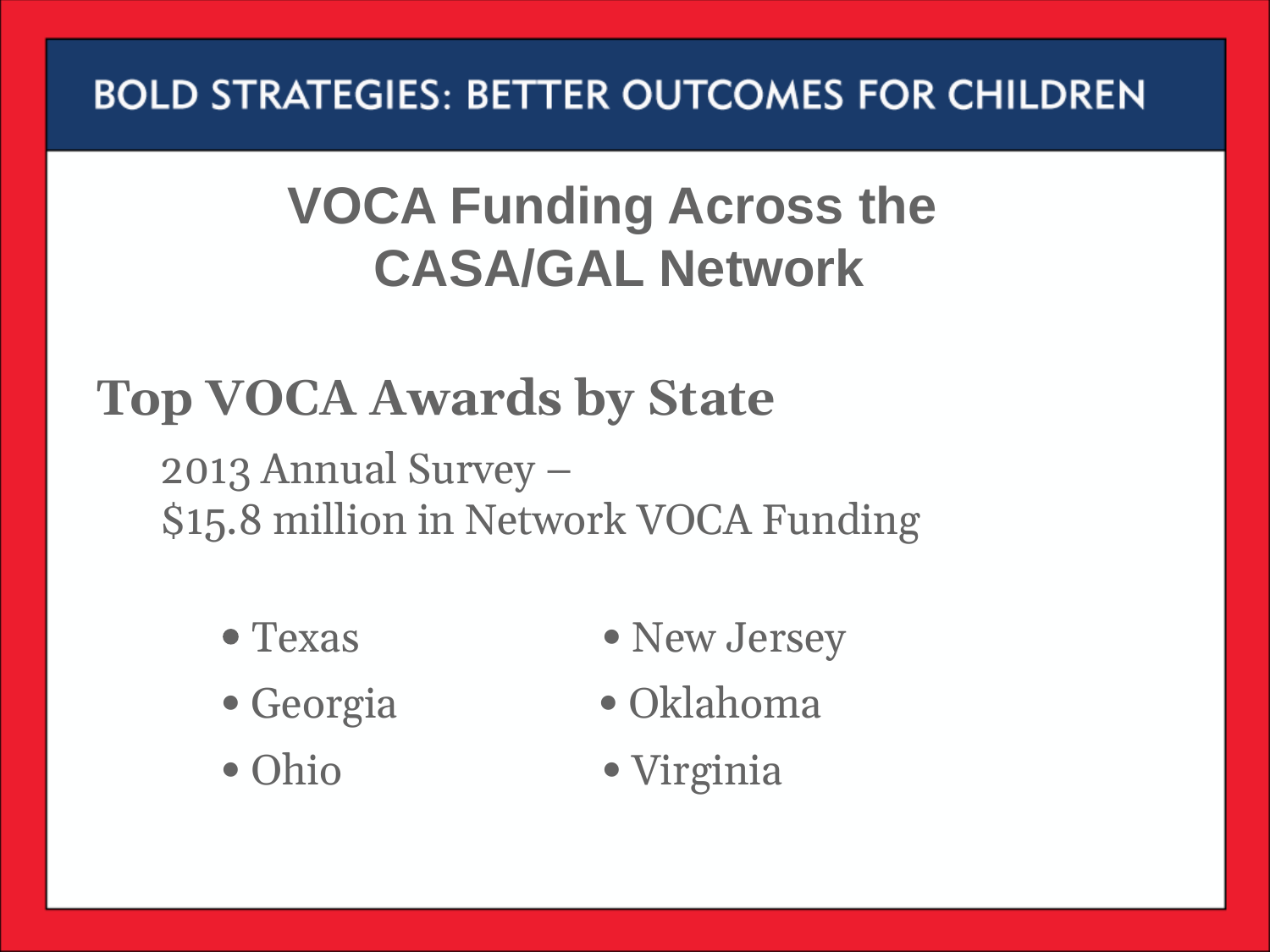

# VOCA Funding Across the CASA/GAL Network
Top VOCA Awards by State
2013 Annual Survey –
$15.8 million in Network VOCA Funding
• Texas		• New Jersey
• Georgia                    • Oklahoma
• Ohio	                         • Virginia